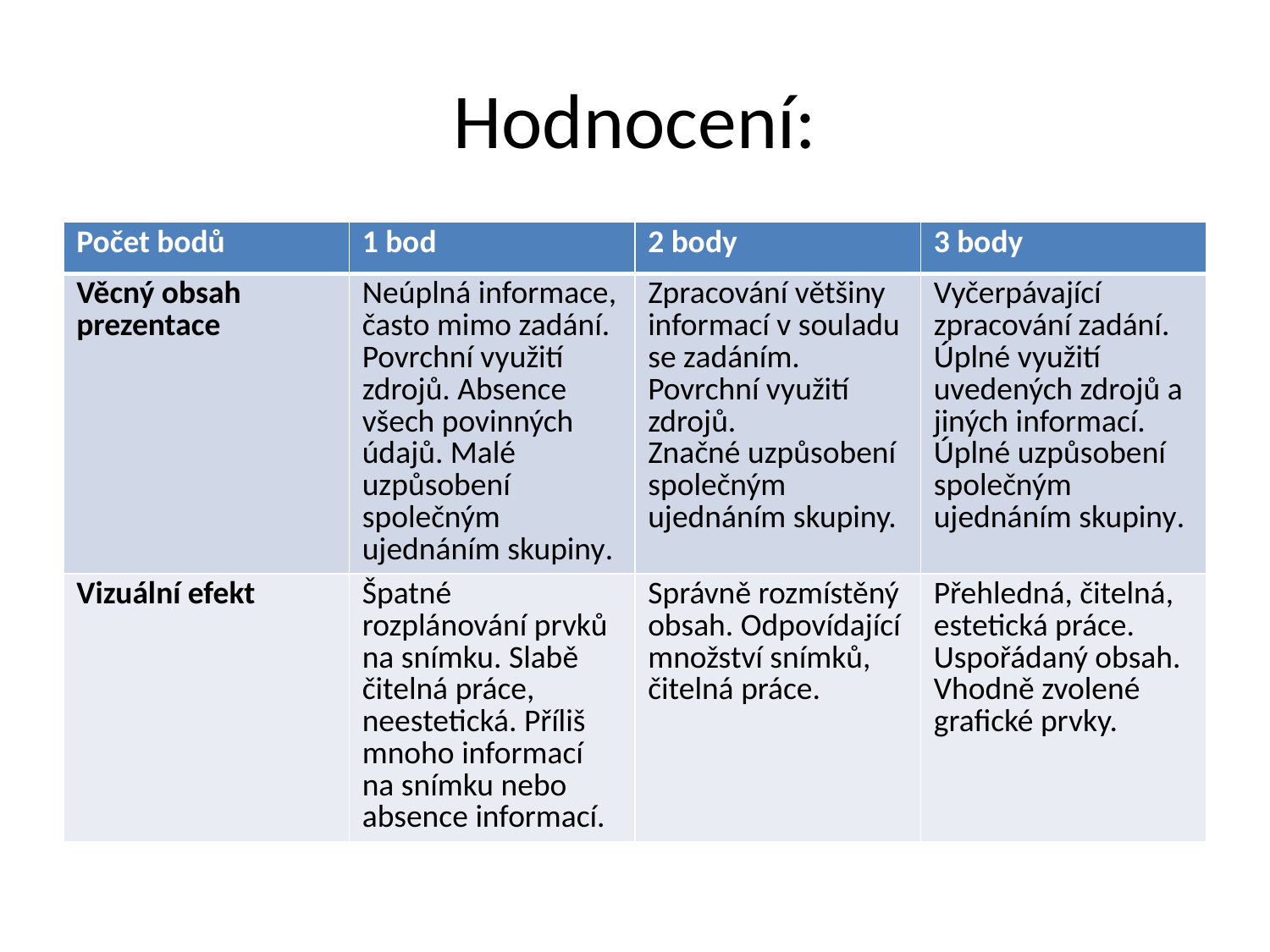

# Hodnocení:
| Počet bodů | 1 bod | 2 body | 3 body |
| --- | --- | --- | --- |
| Věcný obsah prezentace | Neúplná informace, často mimo zadání. Povrchní využití zdrojů. Absence všech povinných údajů. Malé uzpůsobení společným ujednáním skupiny. | Zpracování většiny informací v souladu se zadáním. Povrchní využití zdrojů. Značné uzpůsobení společným ujednáním skupiny. | Vyčerpávající zpracování zadání. Úplné využití uvedených zdrojů a jiných informací. Úplné uzpůsobení společným ujednáním skupiny. |
| Vizuální efekt | Špatné rozplánování prvků na snímku. Slabě čitelná práce, neestetická. Příliš mnoho informací na snímku nebo absence informací. | Správně rozmístěný obsah. Odpovídající množství snímků, čitelná práce. | Přehledná, čitelná, estetická práce. Uspořádaný obsah. Vhodně zvolené grafické prvky. |